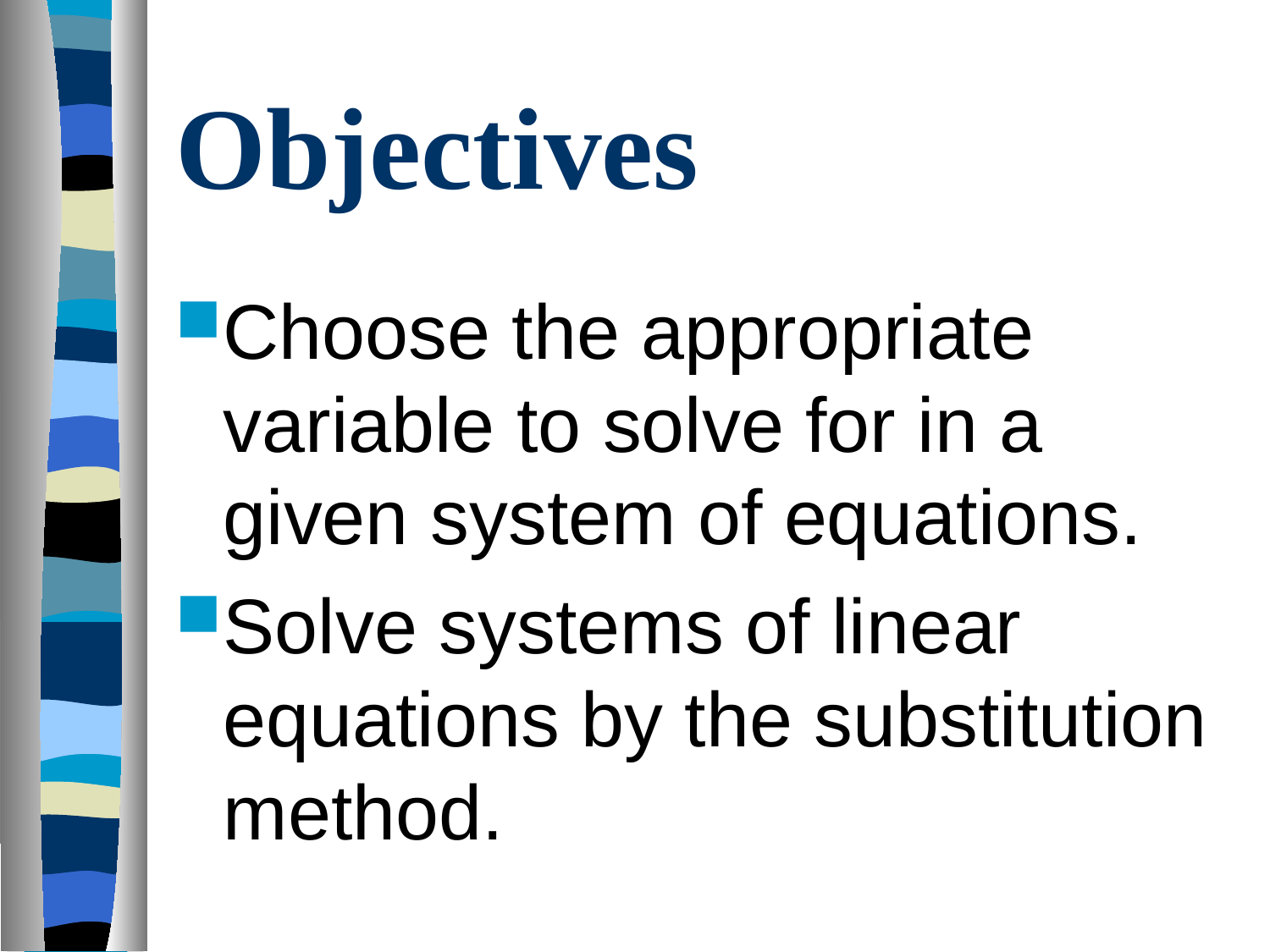

# Objectives
Choose the appropriate variable to solve for in a given system of equations.
Solve systems of linear equations by the substitution method.